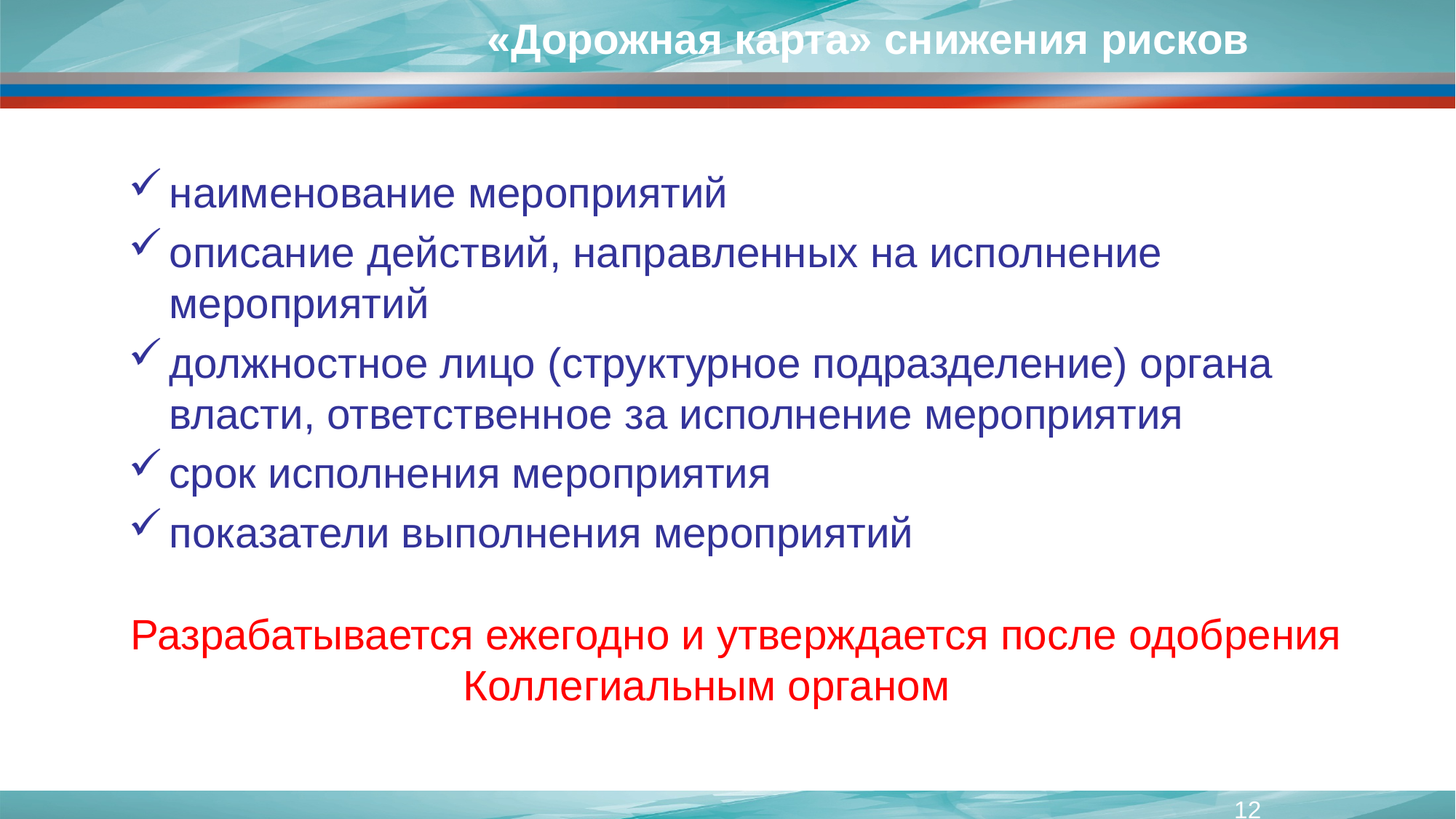

«Дорожная карта» снижения рисков
наименование мероприятий
описание действий, направленных на исполнение мероприятий
должностное лицо (структурное подразделение) органа власти, ответственное за исполнение мероприятия
срок исполнения мероприятия
показатели выполнения мероприятий

Разрабатывается ежегодно и утверждается после одобрения Коллегиальным органом
12